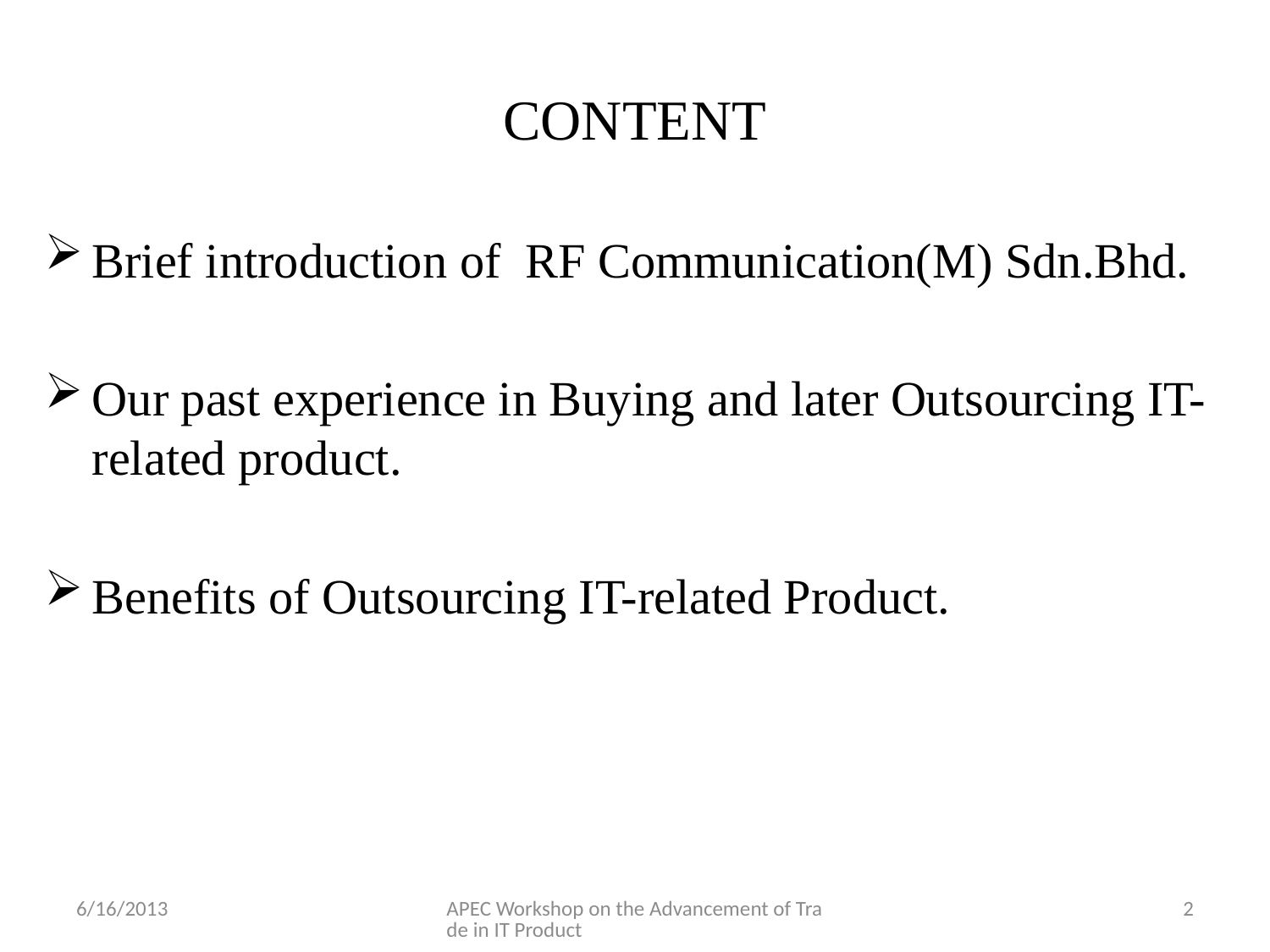

# CONTENT
Brief introduction of  RF Communication(M) Sdn.Bhd.

Our past experience in Buying and later Outsourcing IT-related product.

Benefits of Outsourcing IT-related Product.

6/16/2013
APEC Workshop on the Advancement of Trade in IT Product
2